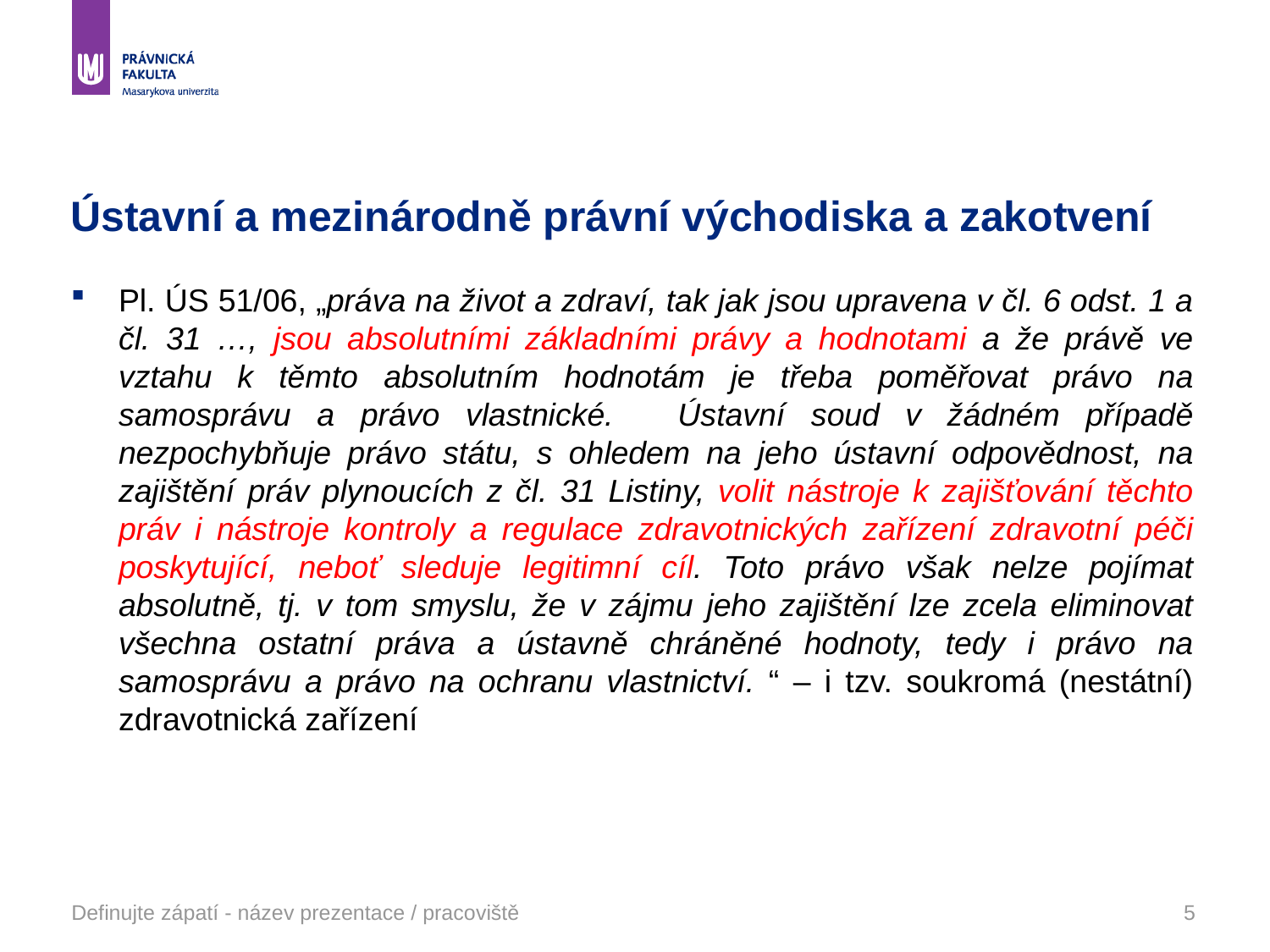

# Ústavní a mezinárodně právní východiska a zakotvení
Pl. ÚS 51/06, „práva na život a zdraví, tak jak jsou upravena v čl. 6 odst. 1 a čl. 31 …, jsou absolutními základními právy a hodnotami a že právě ve vztahu k těmto absolutním hodnotám je třeba poměřovat právo na samosprávu a právo vlastnické.	Ústavní soud v žádném případě nezpochybňuje právo státu, s ohledem na jeho ústavní odpovědnost, na zajištění práv plynoucích z čl. 31 Listiny, volit nástroje k zajišťování těchto práv i nástroje kontroly a regulace zdravotnických zařízení zdravotní péči poskytující, neboť sleduje legitimní cíl. Toto právo však nelze pojímat absolutně, tj. v tom smyslu, že v zájmu jeho zajištění lze zcela eliminovat všechna ostatní práva a ústavně chráněné hodnoty, tedy i právo na samosprávu a právo na ochranu vlastnictví. “ – i tzv. soukromá (nestátní) zdravotnická zařízení
Definujte zápatí - název prezentace / pracoviště
5